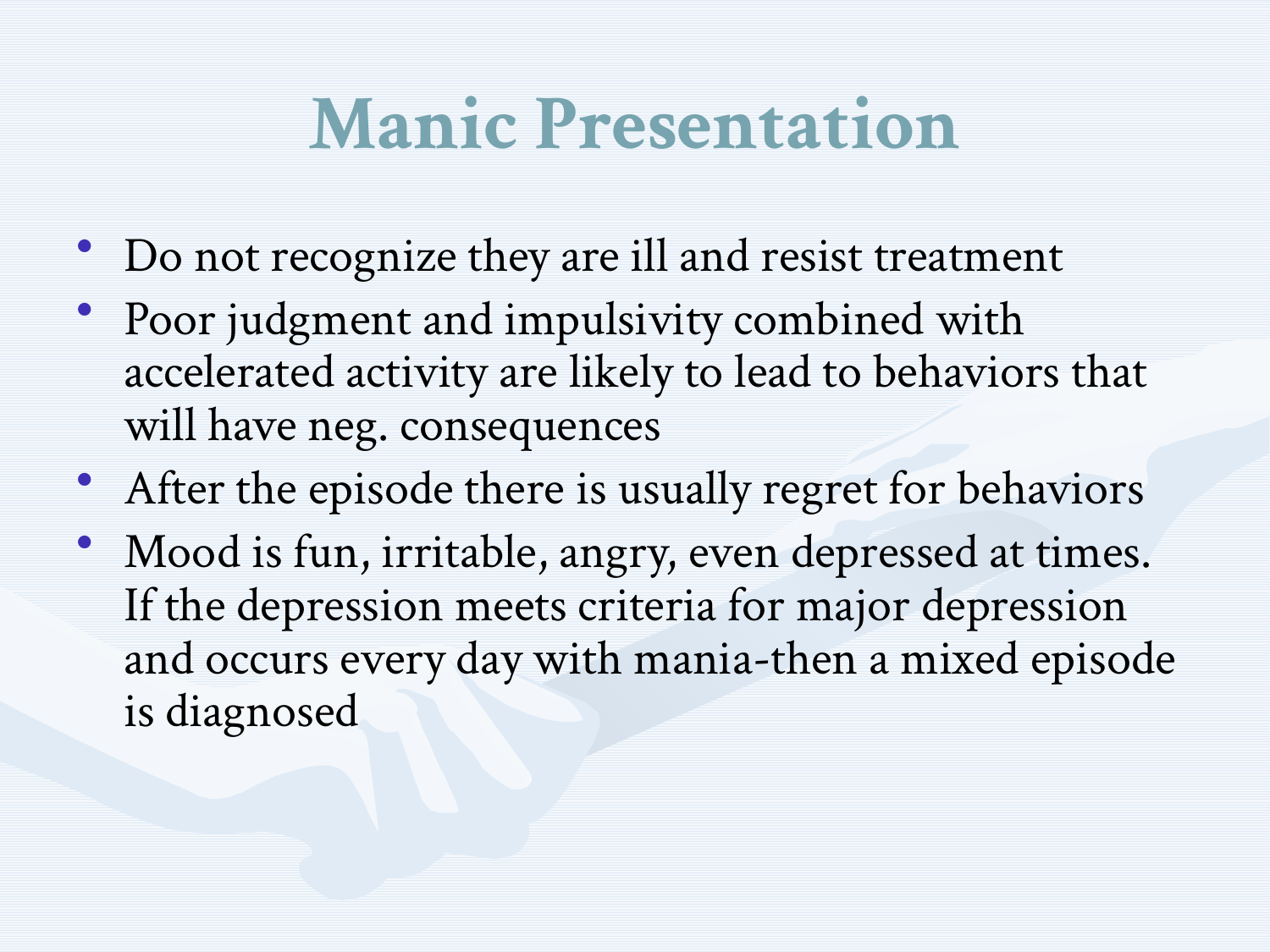

# Manic Presentation
Do not recognize they are ill and resist treatment
Poor judgment and impulsivity combined with accelerated activity are likely to lead to behaviors that will have neg. consequences
After the episode there is usually regret for behaviors
Mood is fun, irritable, angry, even depressed at times.  If the depression meets criteria for major depression and occurs every day with mania-then a mixed episode is diagnosed